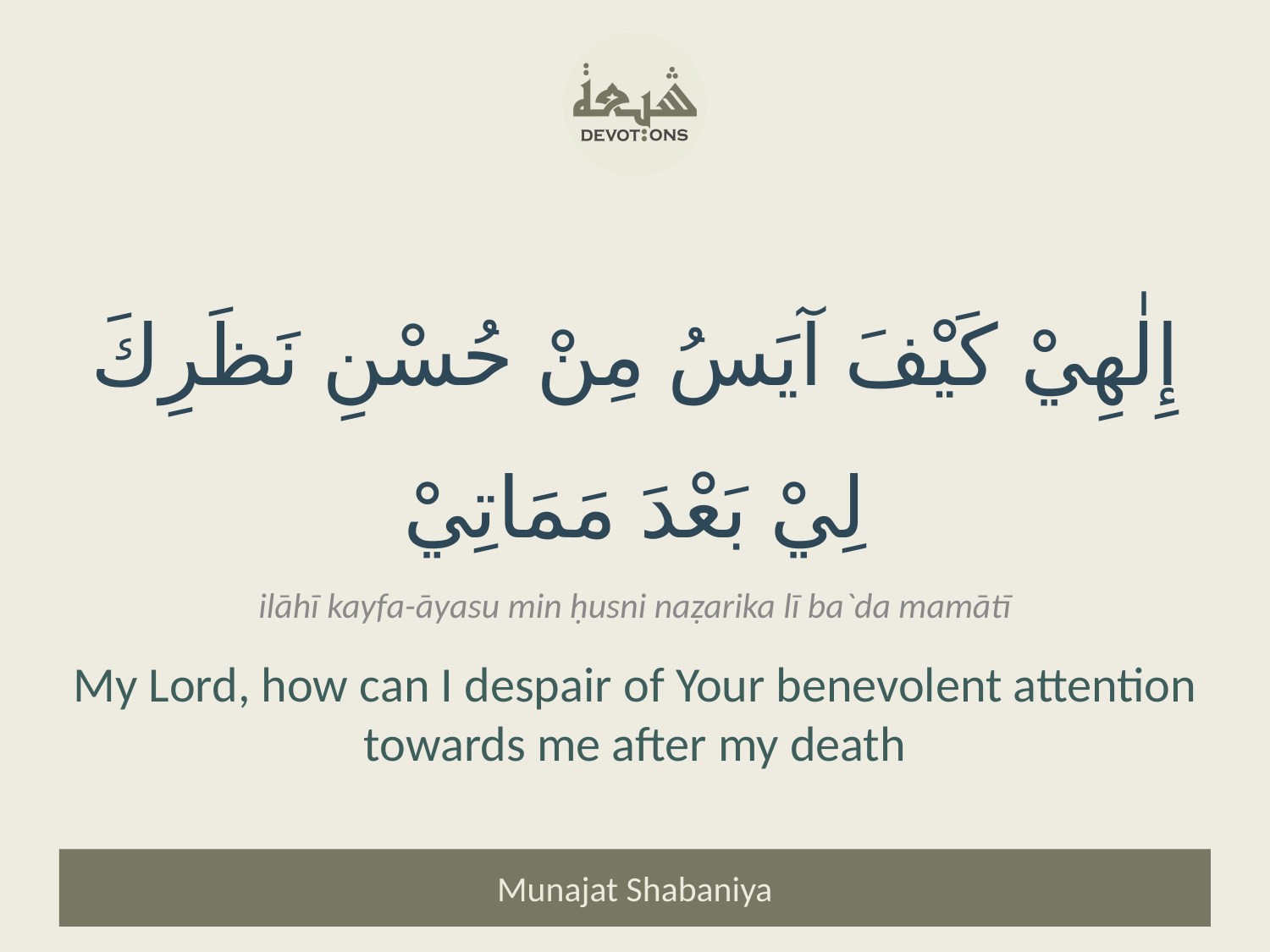

إِلٰهِيْ كَيْفَ آيَسُ مِنْ حُسْنِ نَظَرِكَ لِيْ بَعْدَ مَمَاتِيْ
ilāhī kayfa-āyasu min ḥusni naẓarika lī ba`da mamātī
My Lord, how can I despair of Your benevolent attention towards me after my death
Munajat Shabaniya